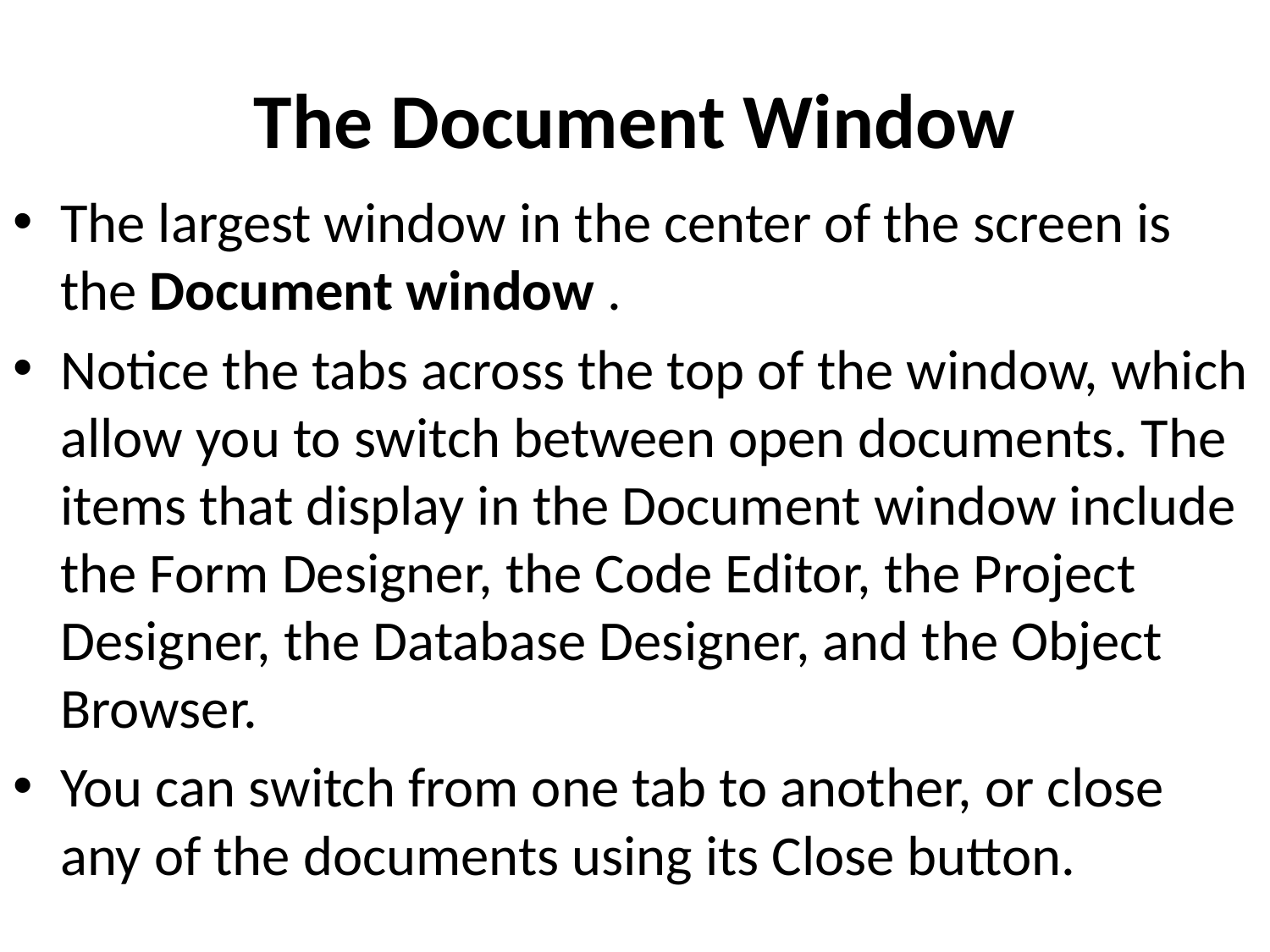

# The Document Window
The largest window in the center of the screen is the Document window .
Notice the tabs across the top of the window, which allow you to switch between open documents. The items that display in the Document window include the Form Designer, the Code Editor, the Project Designer, the Database Designer, and the Object Browser.
You can switch from one tab to another, or close any of the documents using its Close button.